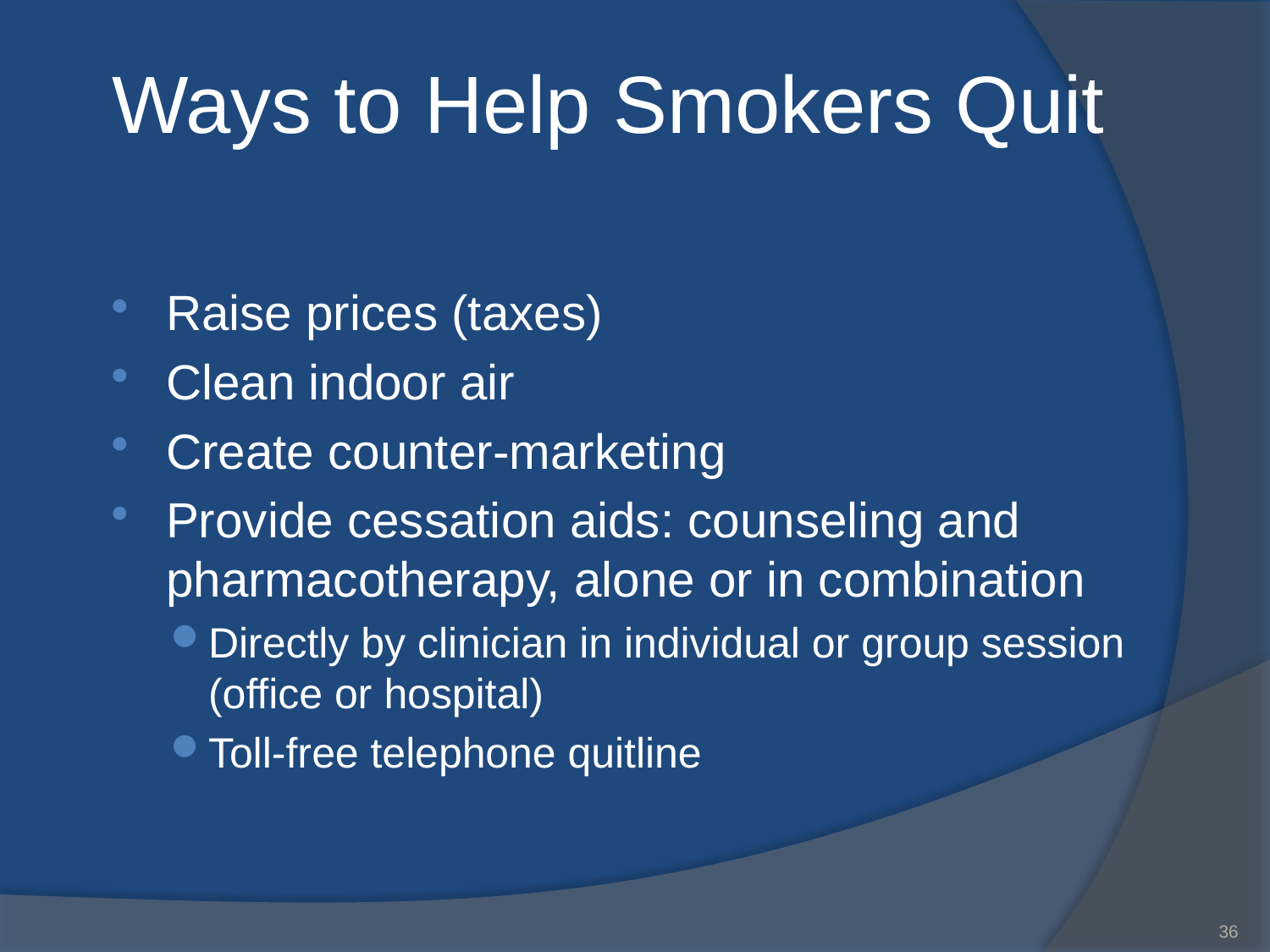

Ways to Help Smokers Quit
Raise prices (taxes)
Clean indoor air
Create counter-marketing
Provide cessation aids: counseling and pharmacotherapy, alone or in combination
Directly by clinician in individual or group session (office or hospital)
Toll-free telephone quitline
36